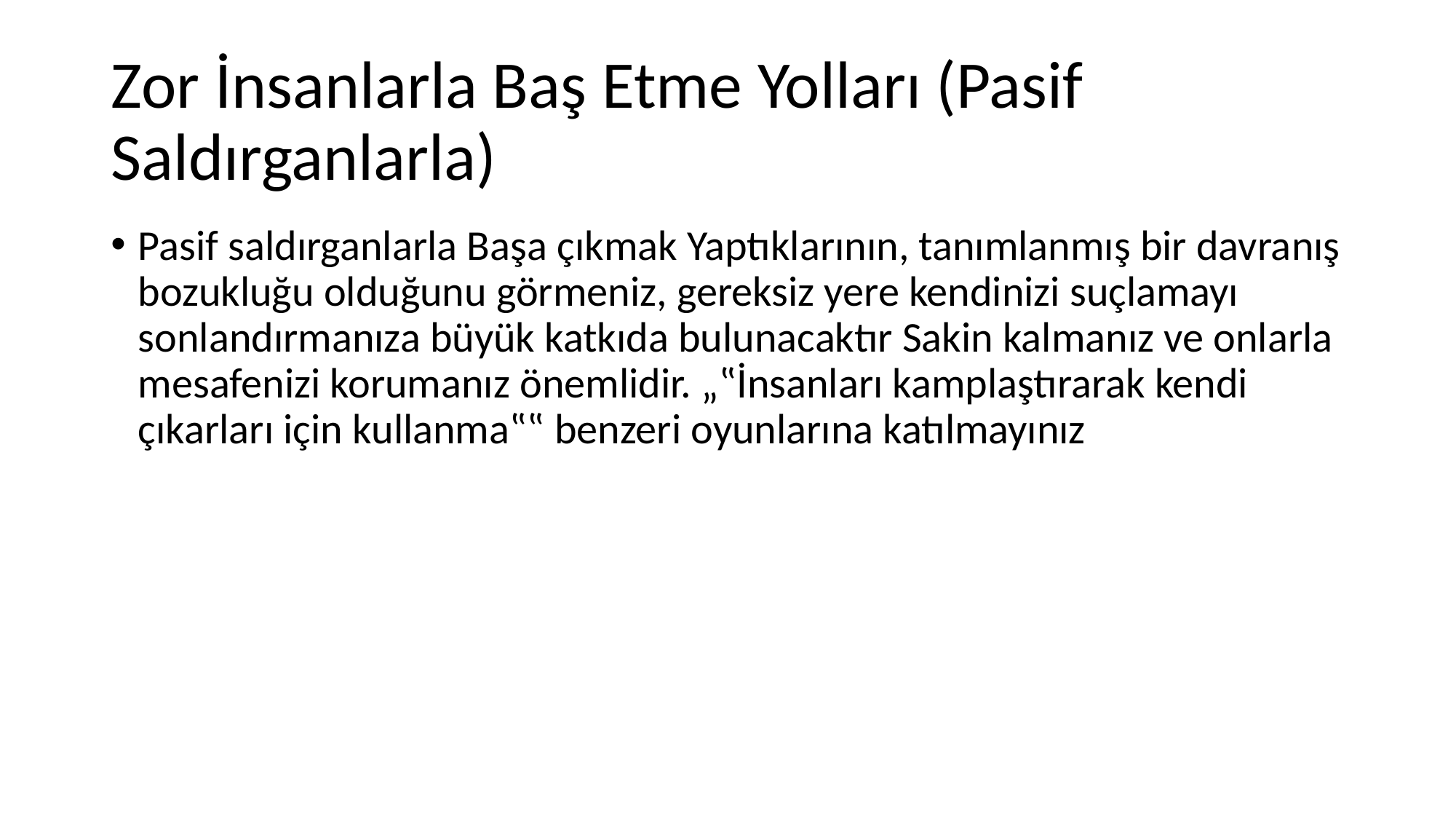

# Zor İnsanlarla Baş Etme Yolları (Pasif Saldırganlarla)
Pasif saldırganlarla Başa çıkmak Yaptıklarının, tanımlanmış bir davranış bozukluğu olduğunu görmeniz, gereksiz yere kendinizi suçlamayı sonlandırmanıza büyük katkıda bulunacaktır Sakin kalmanız ve onlarla mesafenizi korumanız önemlidir. „‟İnsanları kamplaştırarak kendi çıkarları için kullanma‟‟ benzeri oyunlarına katılmayınız